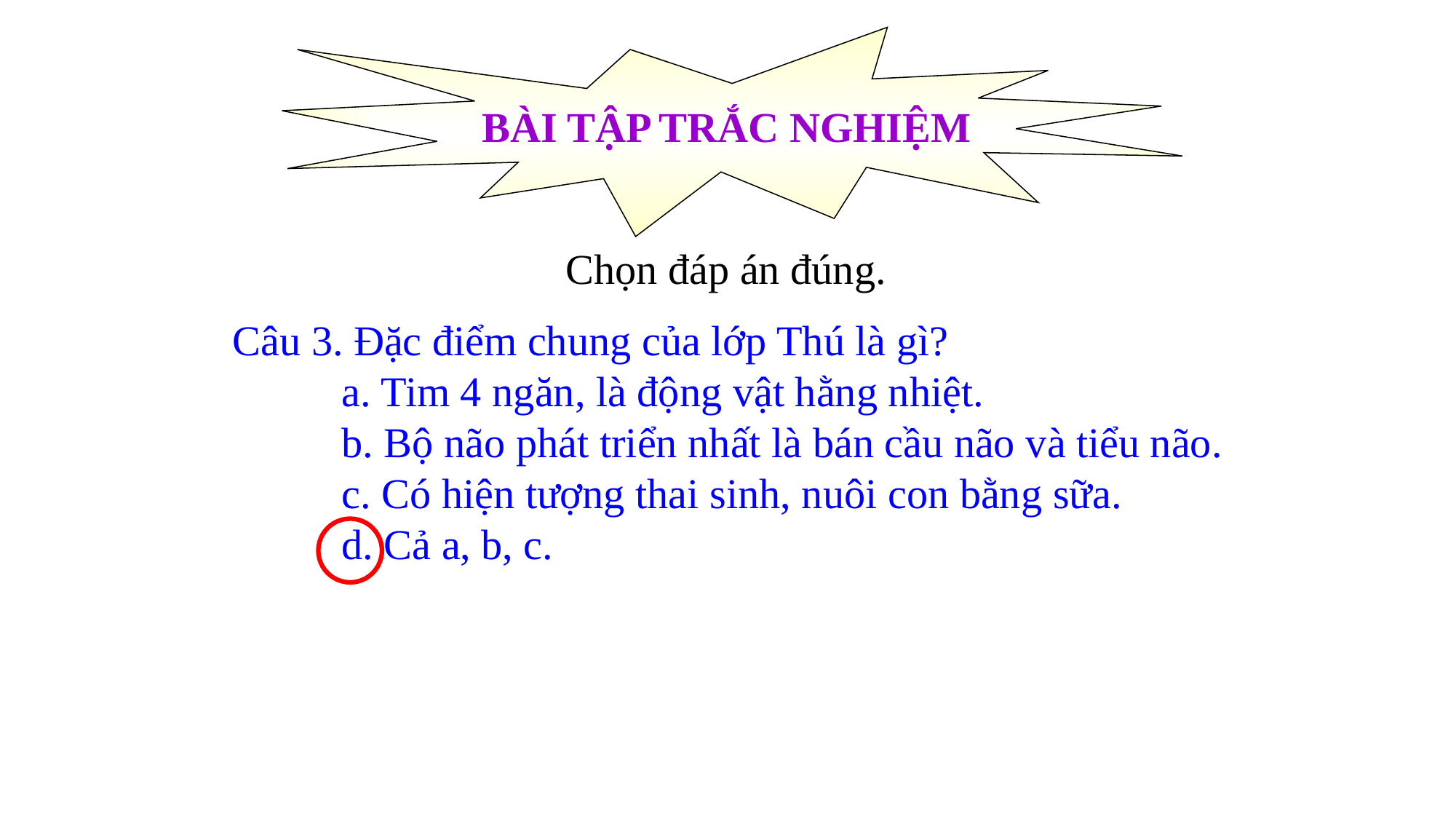

BÀI TẬP TRẮC NGHIỆM
Chọn đáp án đúng.
Câu 3. Đặc điểm chung của lớp Thú là gì?
	a. Tim 4 ngăn, là động vật hằng nhiệt.
	b. Bộ não phát triển nhất là bán cầu não và tiểu não.
	c. Có hiện tượng thai sinh, nuôi con bằng sữa.
	d. Cả a, b, c.